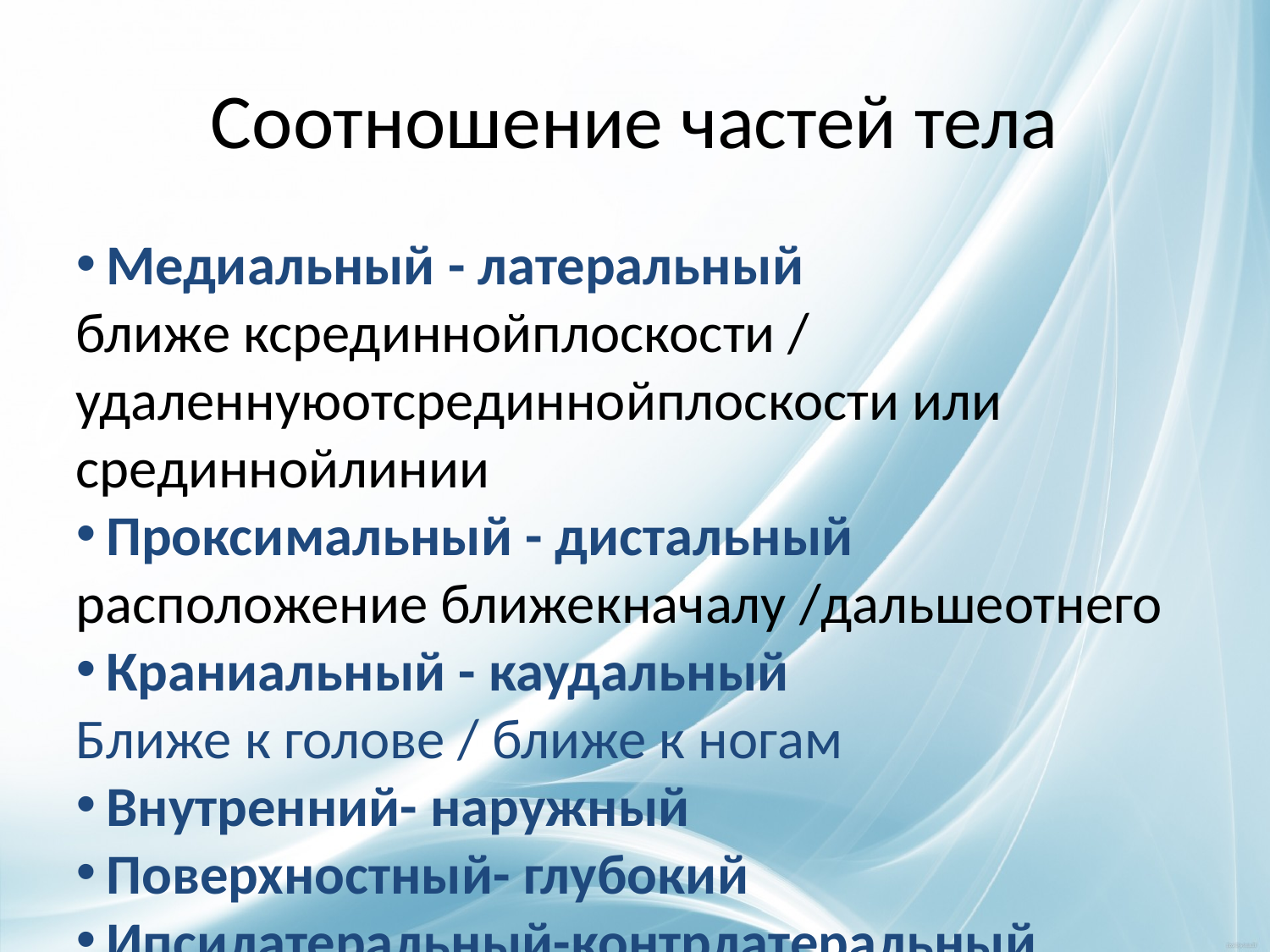

Соотношение частей тела
Медиальный - латеральный
ближе ксрединнойплоскости / удаленнуюотсре­диннойплоскости или срединнойлинии
Проксимальный - дистальный
расположение ближекначалу /дальшеотнего
Краниальный - каудальный
Ближе к голове / ближе к ногам
Внутренний- наружный
Поверхностный- глубокий
Ипсилатеральный-контрлатеральный
расположенный на той жестороне/ расположенный на противоположной стороне